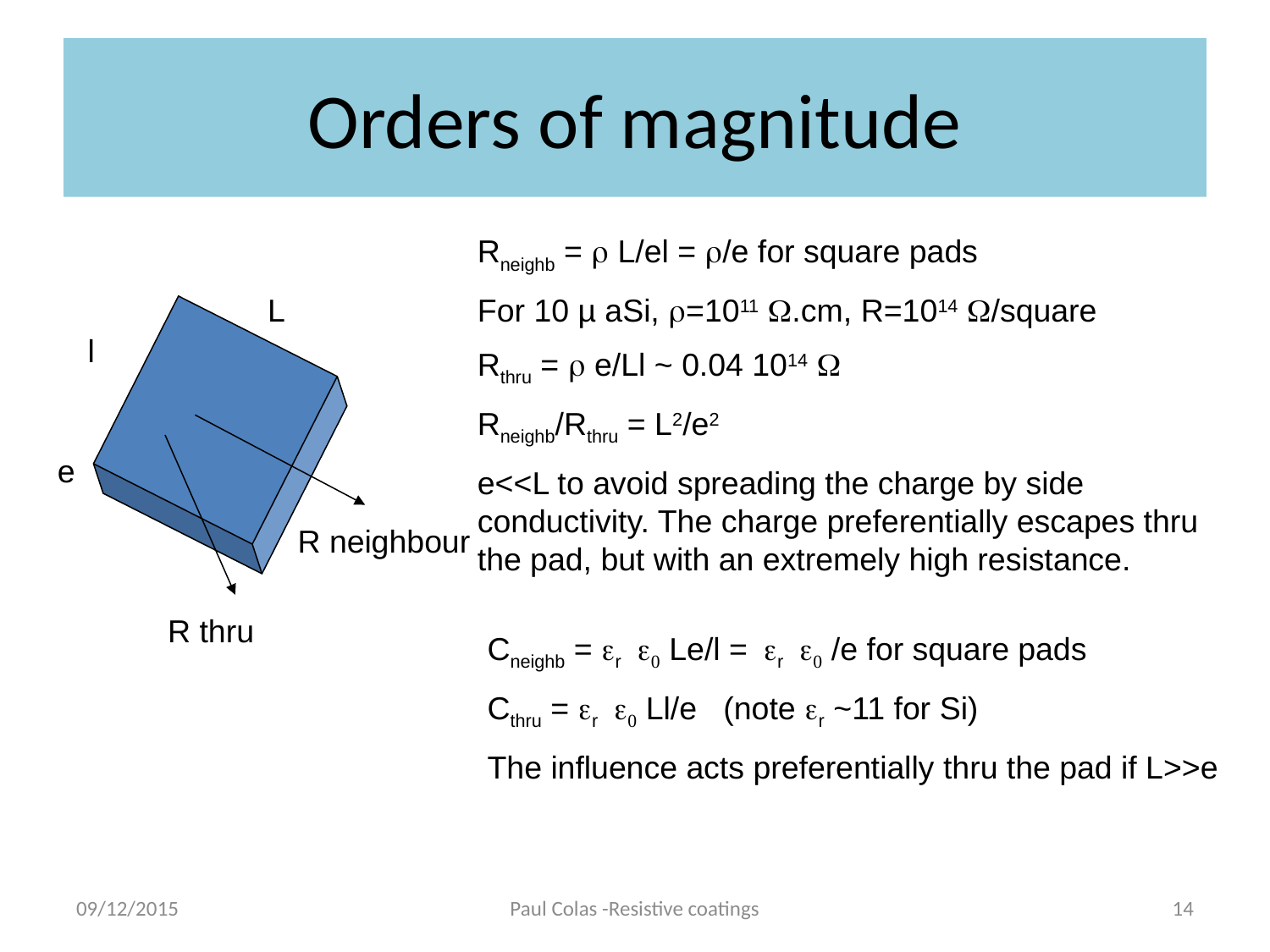

# Orders of magnitude
Rneighb = ρ L/el = ρ/e for square pads
For 10 µ aSi, ρ=1011 Ω.cm, R=1014 Ω/square
Rthru = ρ e/Ll ~ 0.04 1014 Ω
Rneighb/Rthru = L2/e2
e<<L to avoid spreading the charge by side conductivity. The charge preferentially escapes thru the pad, but with an extremely high resistance.
L
l

e
R neighbour
R thru

Cneighb = εr ε0 Le/l = εr ε0 /e for square pads
Cthru = εr ε0 Ll/e   (note εr ~11 for Si)
The influence acts preferentially thru the pad if L>>e
09/12/2015
Paul Colas -Resistive coatings
14